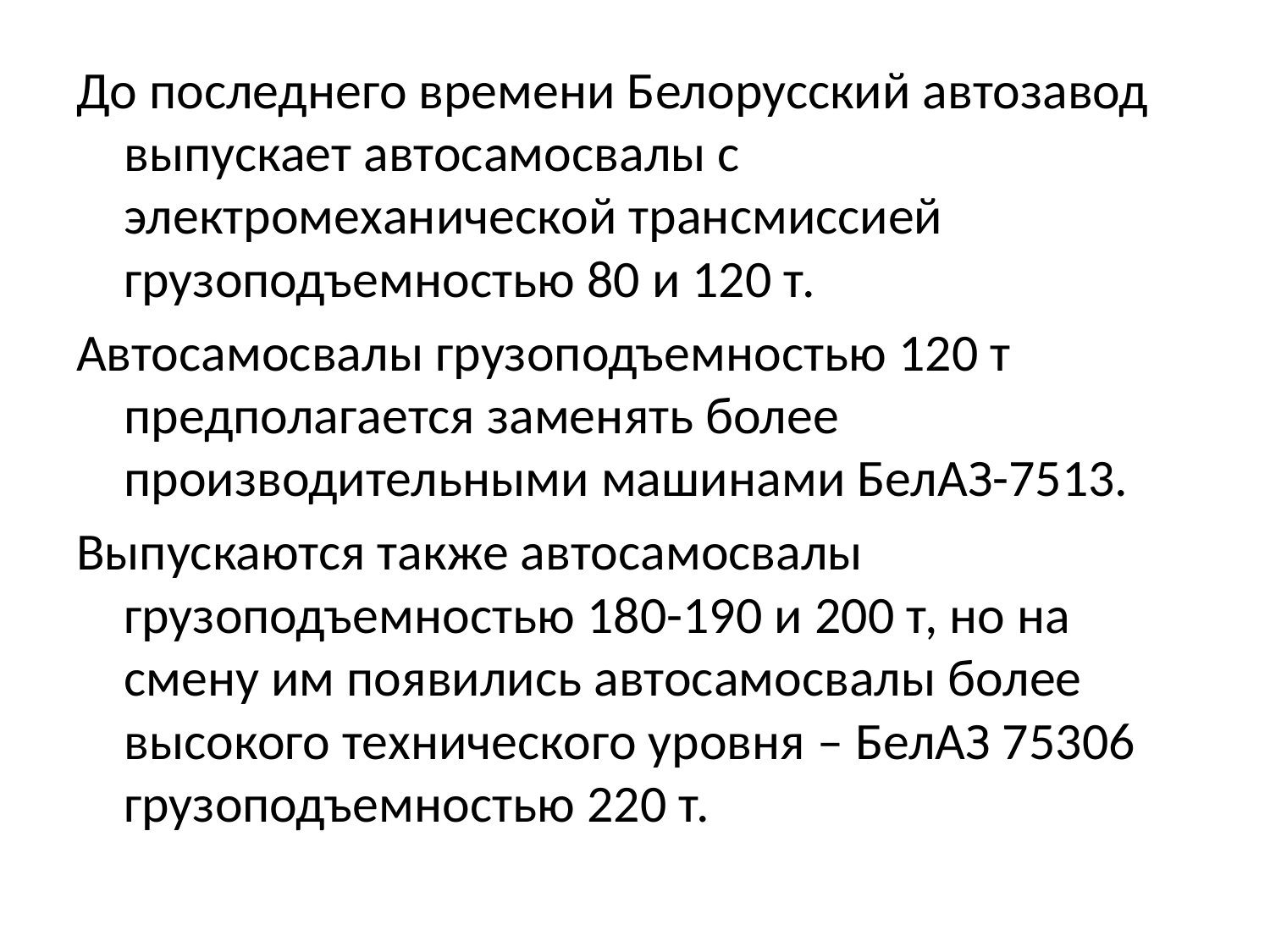

До последнего времени Белорусский автозавод выпускает автосамосвалы с электромеханической трансмиссией грузоподъемностью 80 и 120 т.
Автосамосвалы грузоподъемностью 120 т предполагается заменять более производительными машинами БелАЗ-7513.
Выпускаются также автосамосвалы грузоподъемностью 180-190 и 200 т, но на смену им появились автосамосвалы более высокого технического уровня – БелАЗ 75306 грузоподъемностью 220 т.